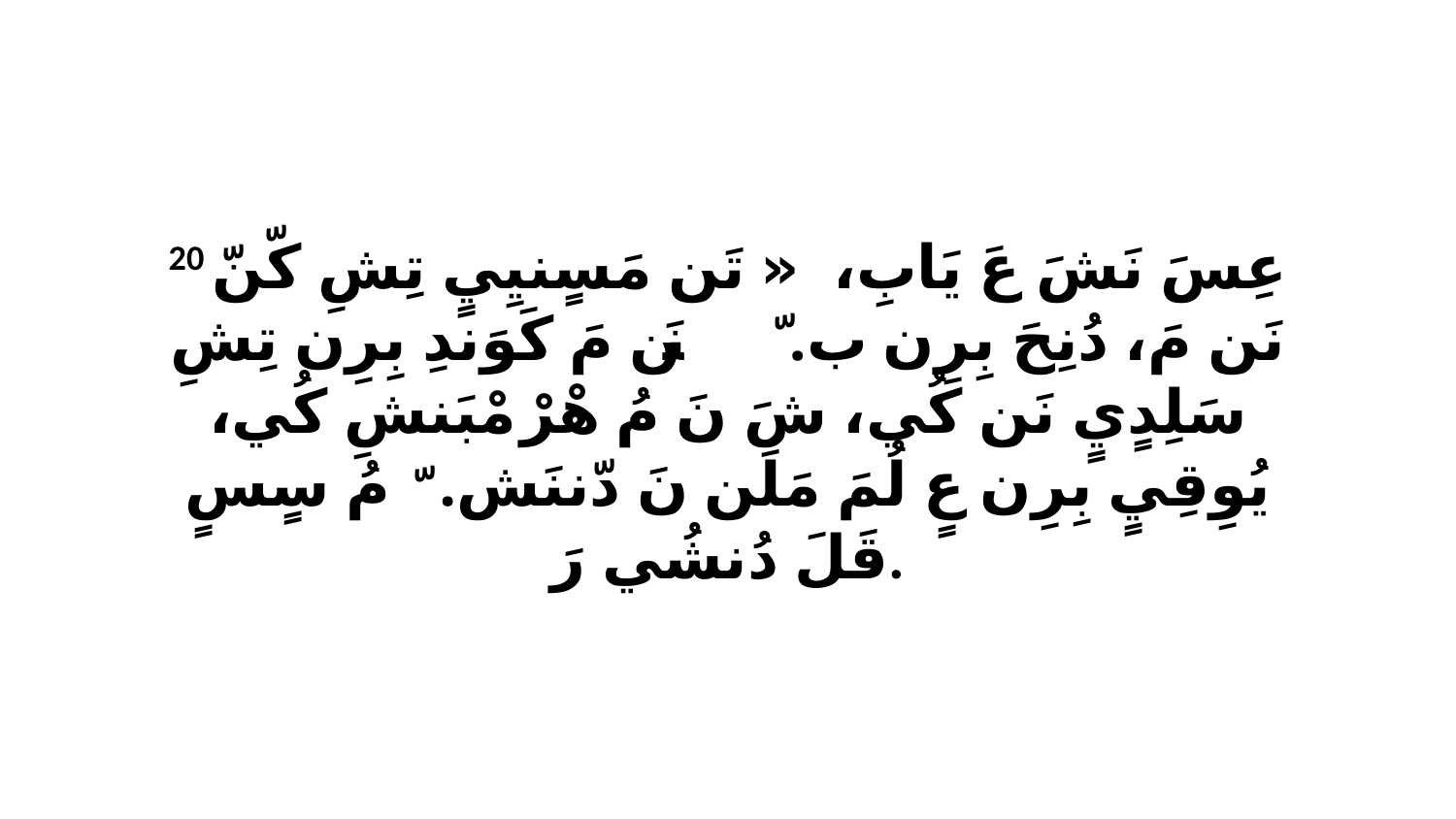

20 عِسَ نَشَ عَ يَابِ، «ﭑ تَن مَسٍنيِيٍ تِشِ كّنّ نَن مَ، دُنِحَ بِرِن بّ. ﭑ نَن ﭑ مَ كَوَندِ بِرِن تِشِ سَلِدٍيٍ نَن كُي، شَ نَ مُ هْرْ مْبَنشِ كُي، يُوِقِيٍ بِرِن عٍ لُمَ مَلَن نَ دّننَشّ. ﭑ مُ سٍسٍ قَلَ دُنشُي رَ.